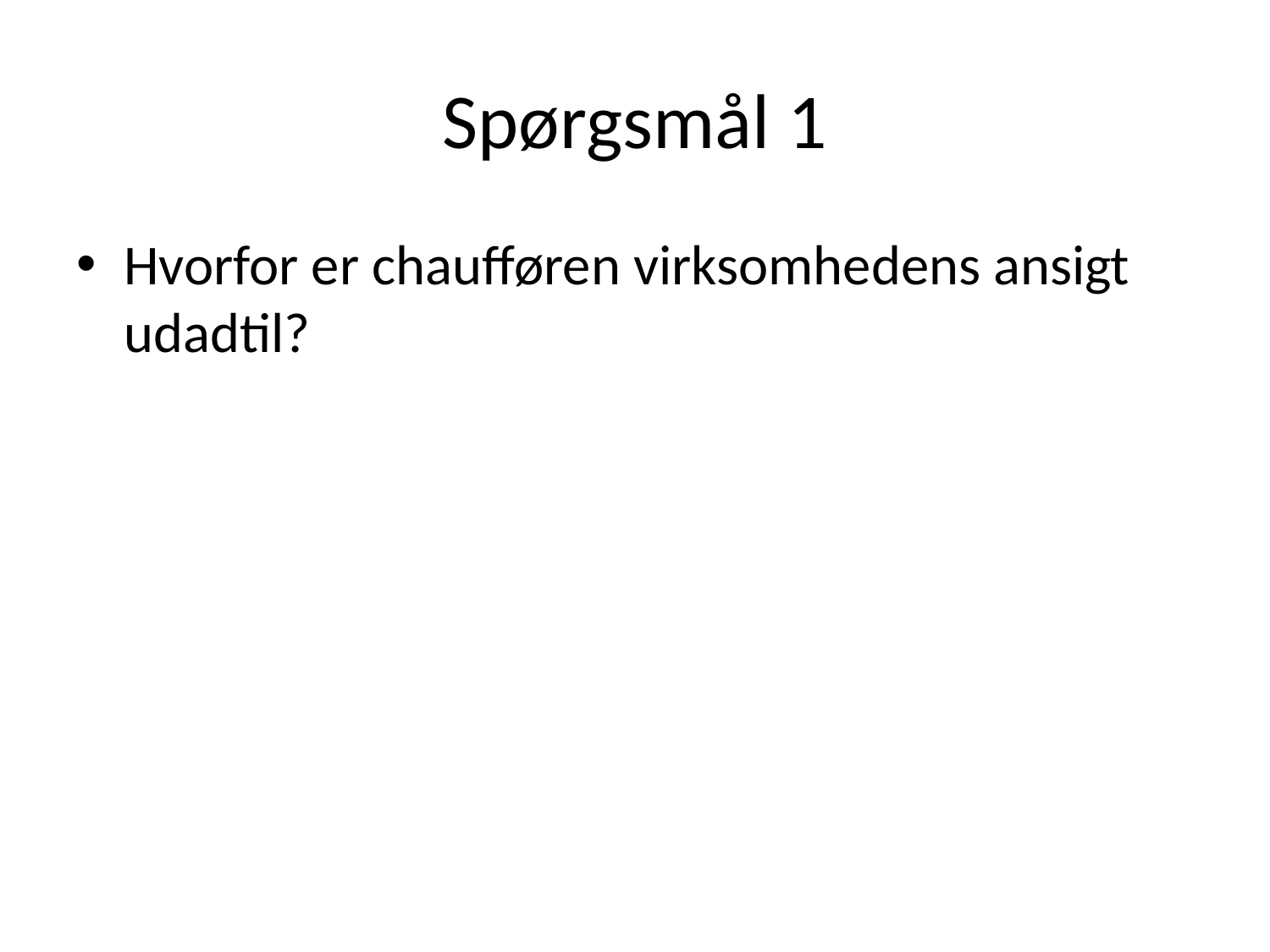

# Spørgsmål 1
Hvorfor er chaufføren virksomhedens ansigt udadtil?